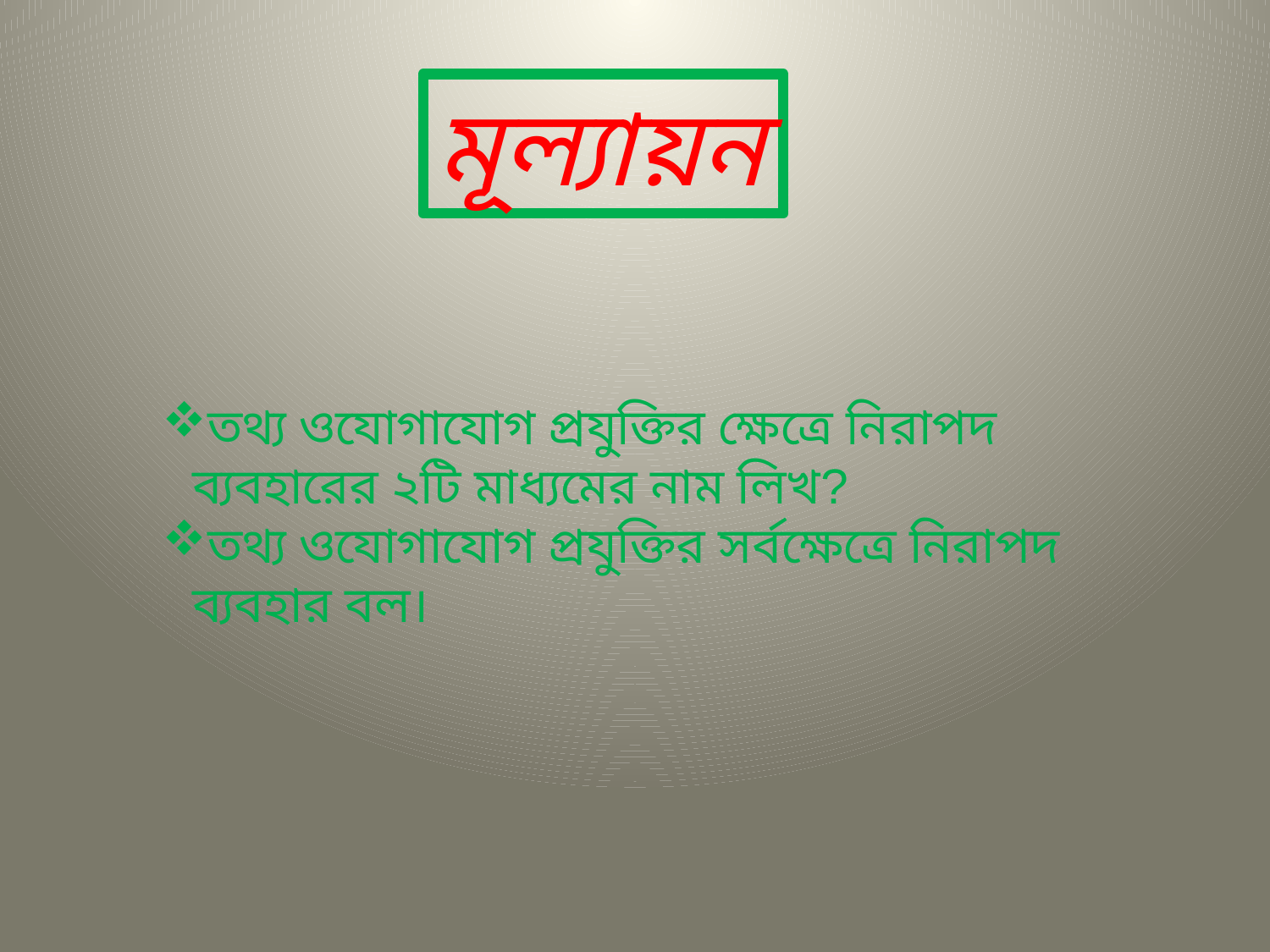

মূল্যায়ন

তথ্য ওযোগাযোগ প্রযুক্তির ক্ষেত্রে নিরাপদ ব্যবহারের ২টি মাধ্যমের নাম লিখ?
তথ্য ওযোগাযোগ প্রযুক্তির সর্বক্ষেত্রে নিরাপদ ব্যবহার বল।